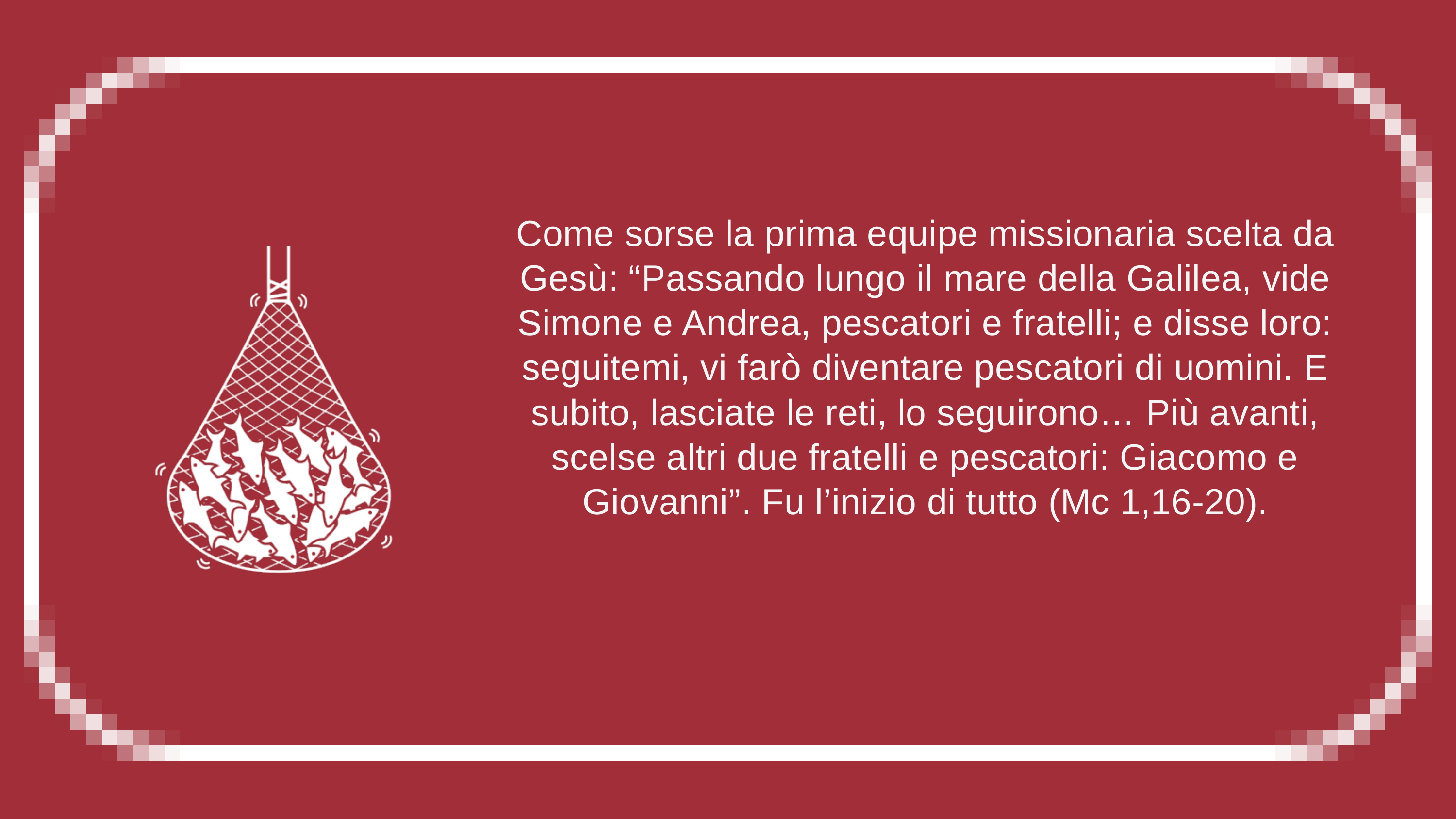

Come sorse la prima equipe missionaria scelta da Gesù: “Passando lungo il mare della Galilea, vide Simone e Andrea, pescatori e fratelli; e disse loro: seguitemi, vi farò diventare pescatori di uomini. E subito, lasciate le reti, lo seguirono… Più avanti, scelse altri due fratelli e pescatori: Giacomo e Giovanni”. Fu l’inizio di tutto (Mc 1,16-20).